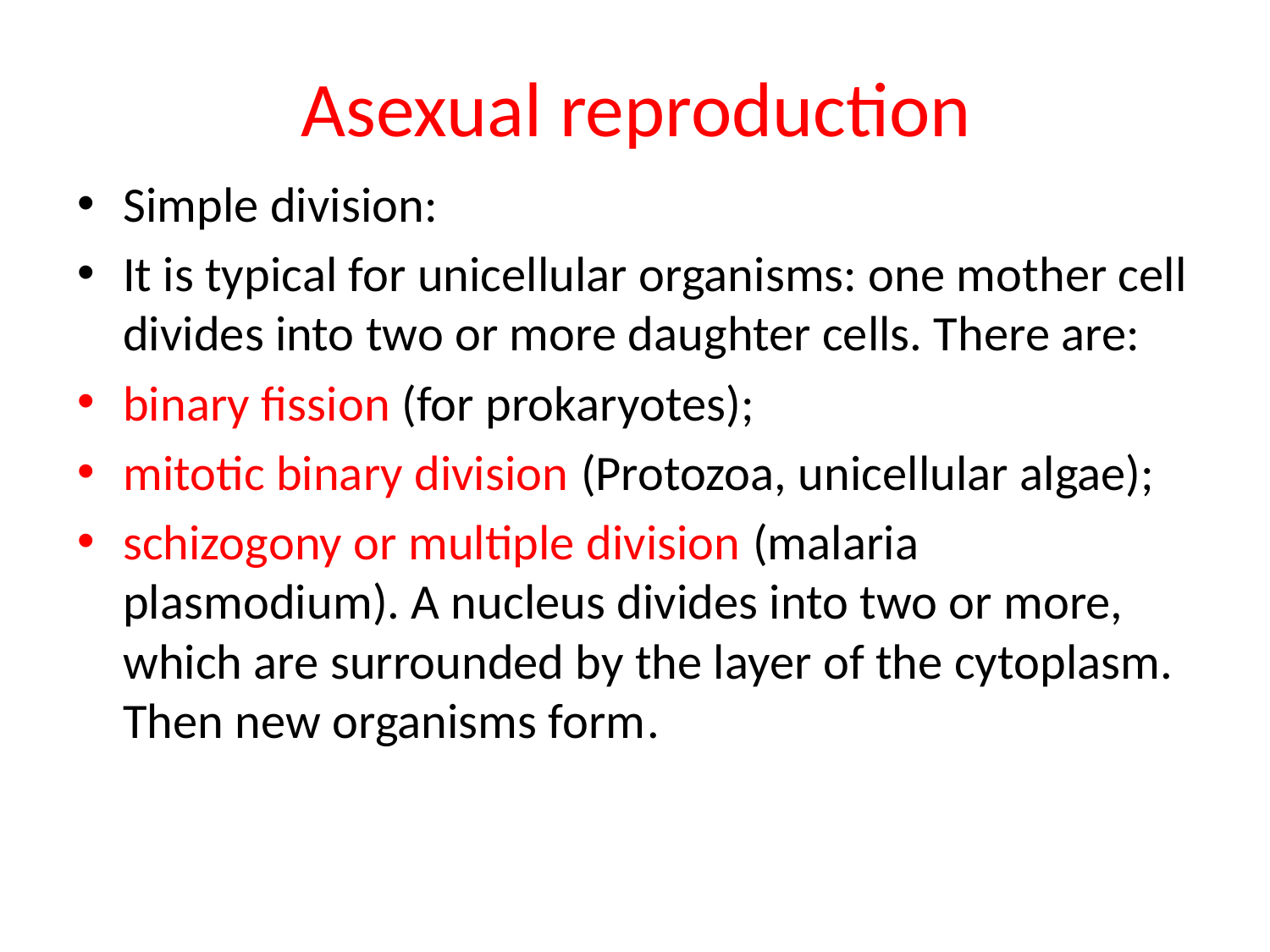

# Asexual reproduction
Simple division:
It is typical for unicellular organisms: one mother cell divides into two or more daughter cells. There are:
binary ﬁssion (for prokaryotes);
mitotic binary division (Protozoa, unicellular algae);
schizogony or multiple division (malaria plasmodium). A nucleus divides into two or more, which are surrounded by the layer of the cytoplasm. Then new organisms form.